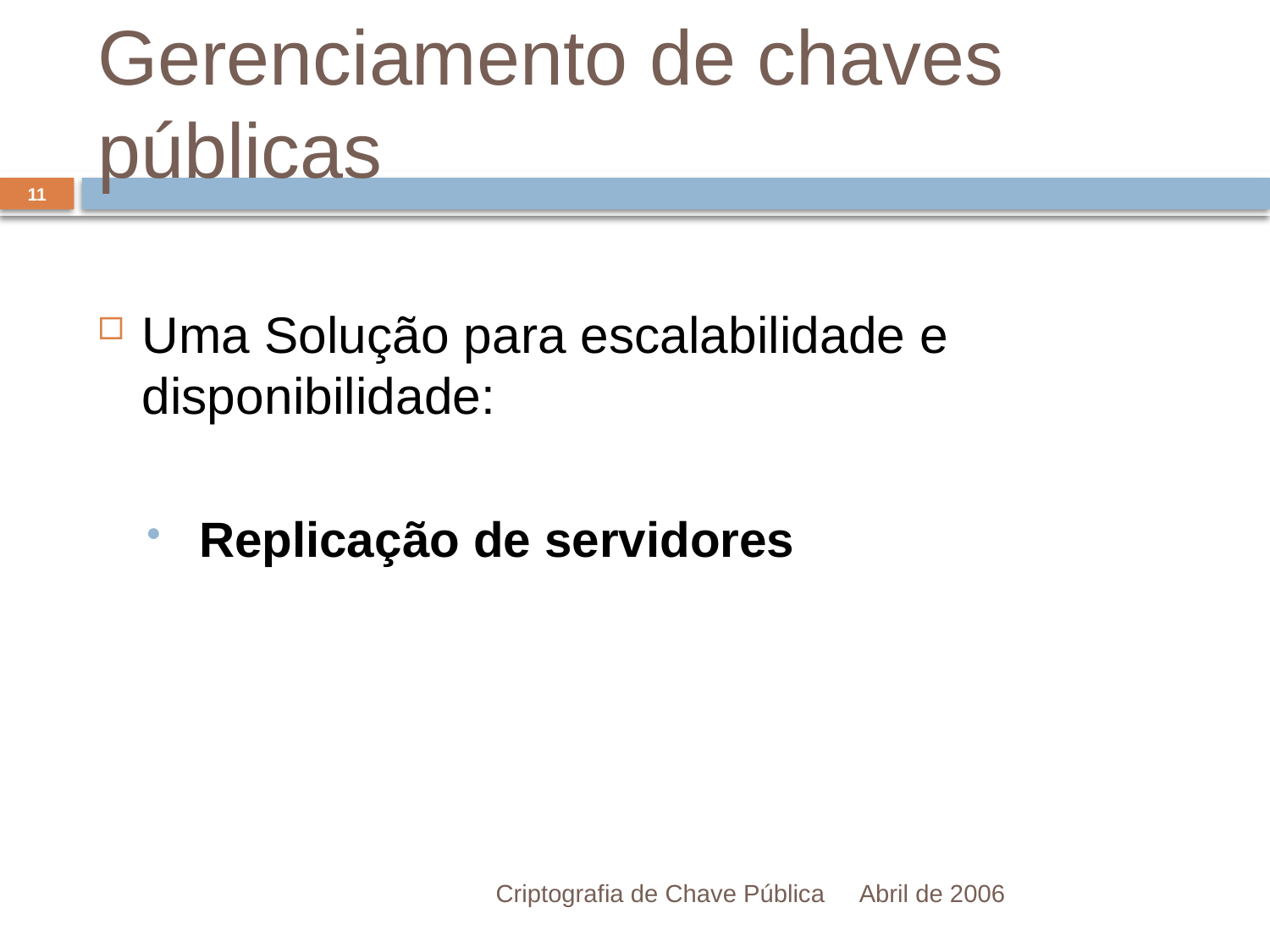

# Gerenciamento de chaves públicas
11

Uma Solução para escalabilidade e disponibilidade:

 Replicação de servidores

Criptografia de Chave Pública
Abril de 2006